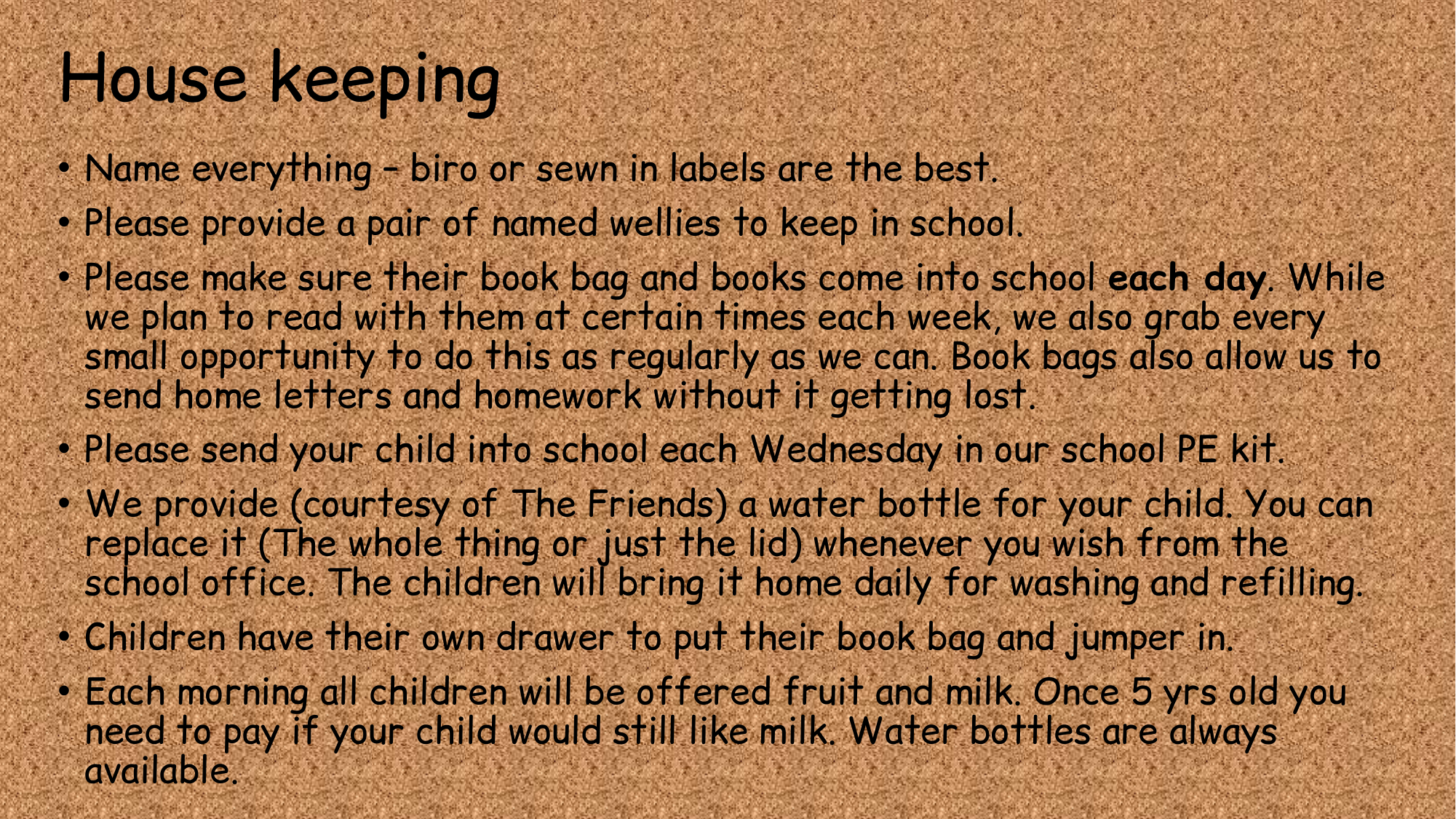

# House keeping
Name everything – biro or sewn in labels are the best.
Please provide a pair of named wellies to keep in school.
Please make sure their book bag and books come into school each day. While we plan to read with them at certain times each week, we also grab every small opportunity to do this as regularly as we can. Book bags also allow us to send home letters and homework without it getting lost.
Please send your child into school each Wednesday in our school PE kit.
We provide (courtesy of The Friends) a water bottle for your child. You can replace it (The whole thing or just the lid) whenever you wish from the school office. The children will bring it home daily for washing and refilling.
Children have their own drawer to put their book bag and jumper in.
Each morning all children will be offered fruit and milk. Once 5 yrs old you need to pay if your child would still like milk. Water bottles are always available.